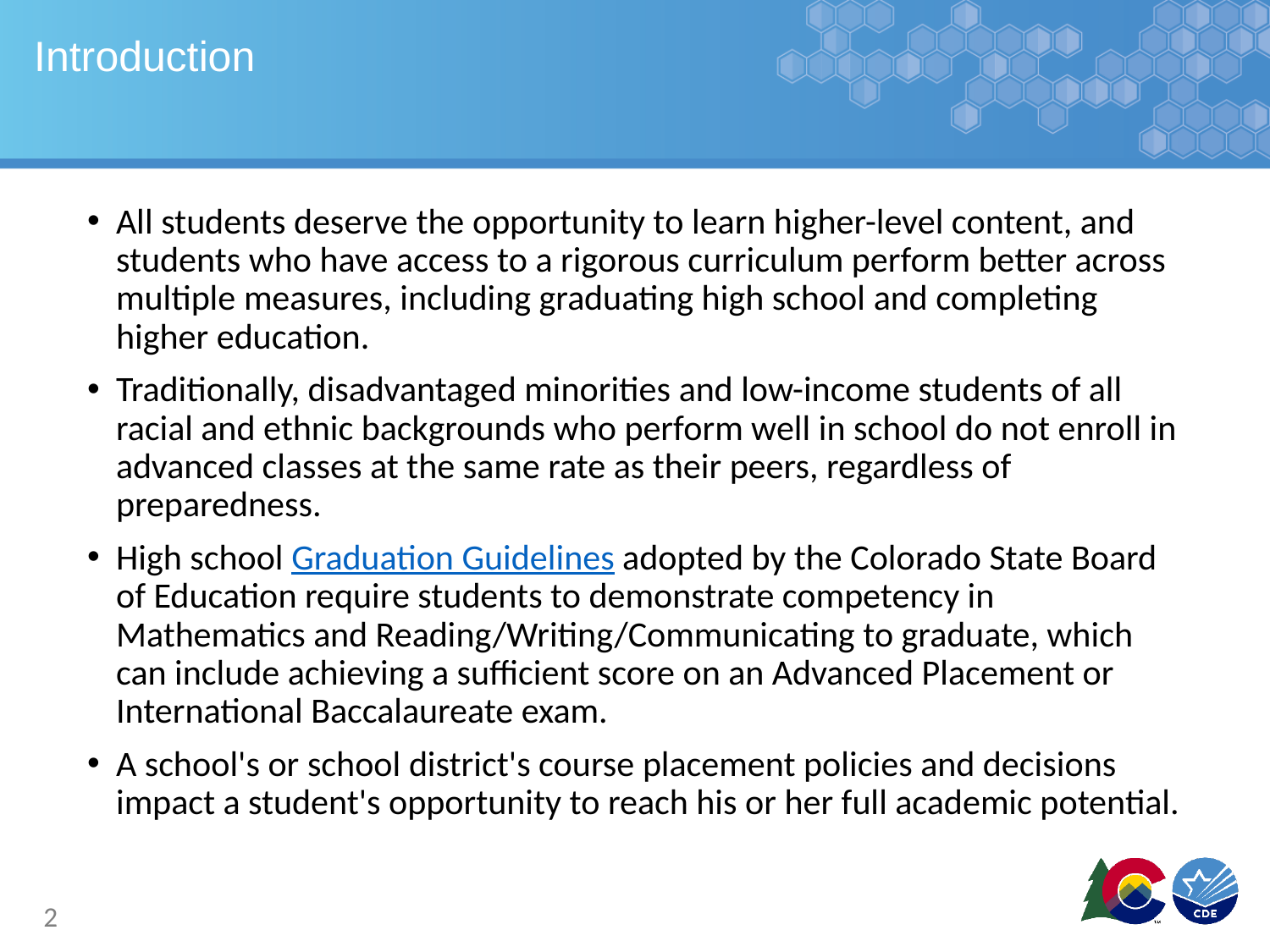

# Introduction
All students deserve the opportunity to learn higher-level content, and students who have access to a rigorous curriculum perform better across multiple measures, including graduating high school and completing higher education.
Traditionally, disadvantaged minorities and low-income students of all racial and ethnic backgrounds who perform well in school do not enroll in advanced classes at the same rate as their peers, regardless of preparedness.
High school Graduation Guidelines adopted by the Colorado State Board of Education require students to demonstrate competency in Mathematics and Reading/Writing/Communicating to graduate, which can include achieving a sufficient score on an Advanced Placement or International Baccalaureate exam.
A school's or school district's course placement policies and decisions impact a student's opportunity to reach his or her full academic potential.
2